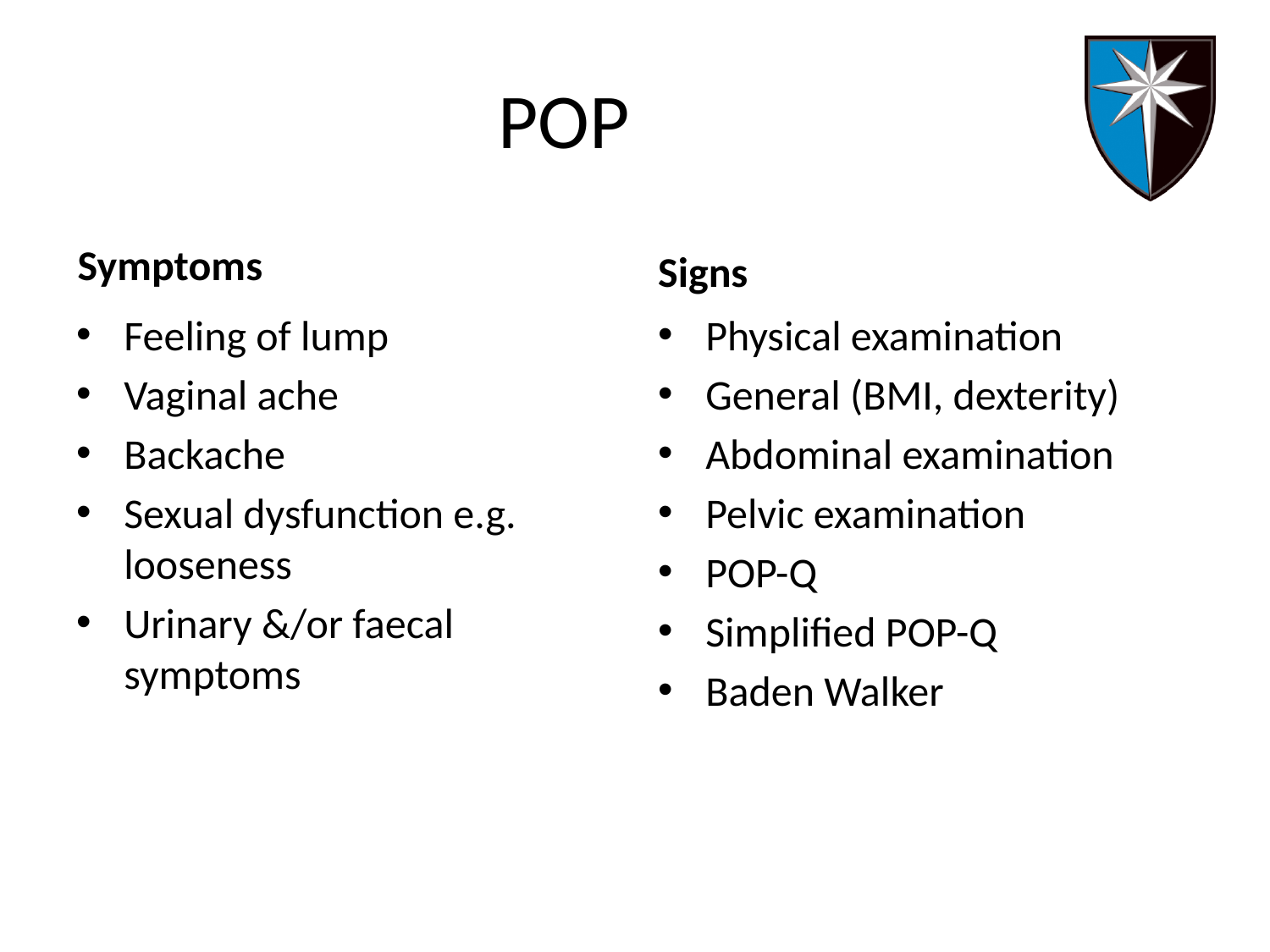

# POP
Symptoms
Signs
Feeling of lump
Vaginal ache
Backache
Sexual dysfunction e.g. looseness
Urinary &/or faecal symptoms

Physical examination
General (BMI, dexterity)
Abdominal examination
Pelvic examination
POP-Q
Simplified POP-Q
Baden Walker